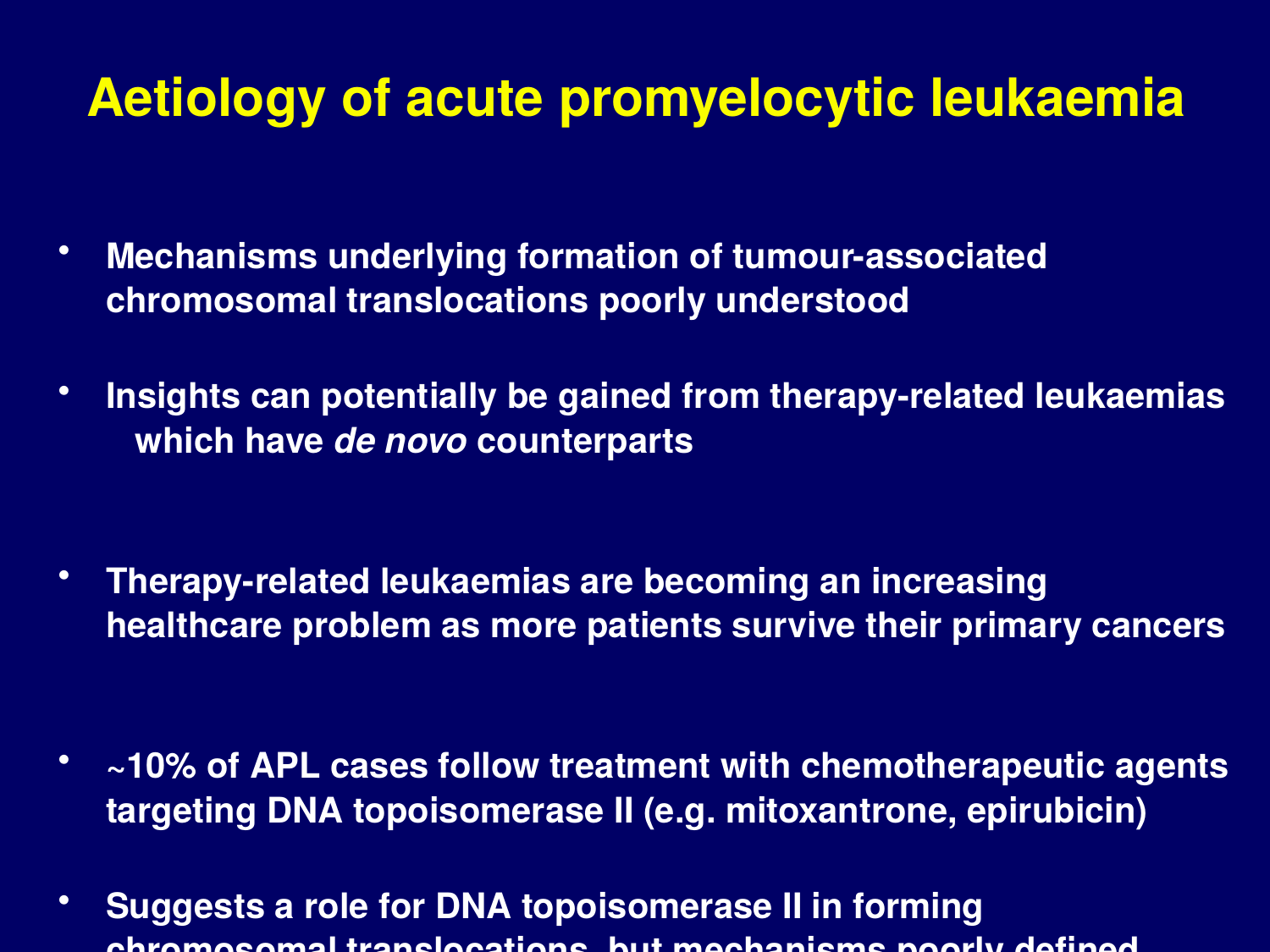

# Aetiology of acute promyelocytic leukaemia

Mechanisms underlying formation of tumour-associated chromosomal translocations poorly understood
Insights can potentially be gained from therapy-related leukaemias     which have de novo counterparts
Therapy-related leukaemias are becoming an increasing  healthcare problem as more patients survive their primary cancers
~10% of APL cases follow treatment with chemotherapeutic agents targeting DNA topoisomerase II (e.g. mitoxantrone, epirubicin)
Suggests a role for DNA topoisomerase II in forming   chromosomal translocations, but mechanisms poorly defined